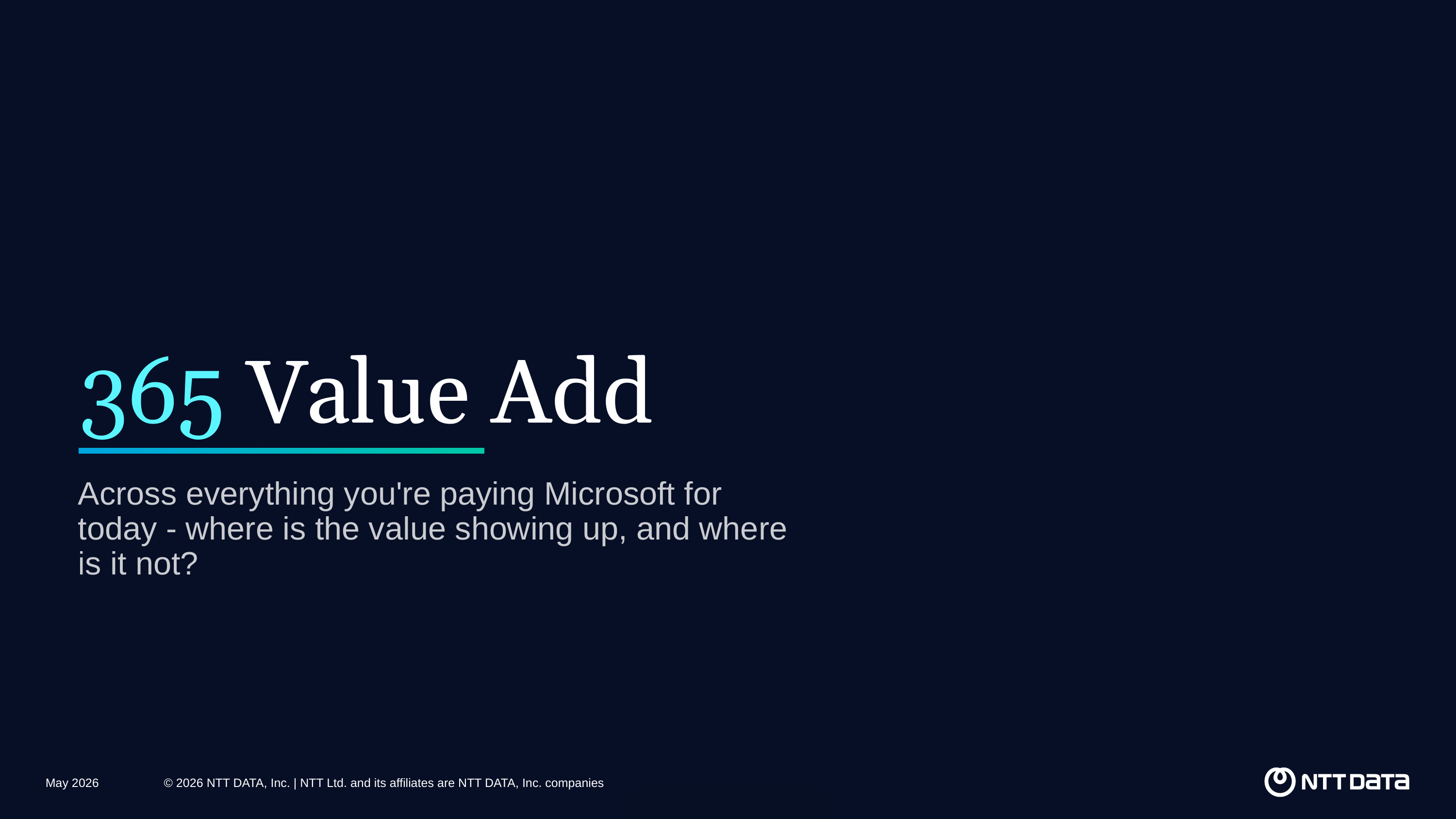

365 Value Add

Across everything you're paying Microsoft for today - where is the value showing up, and where is it not?
May 2026
© 2026 NTT DATA, Inc. | NTT Ltd. and its affiliates are NTT DATA, Inc. companies